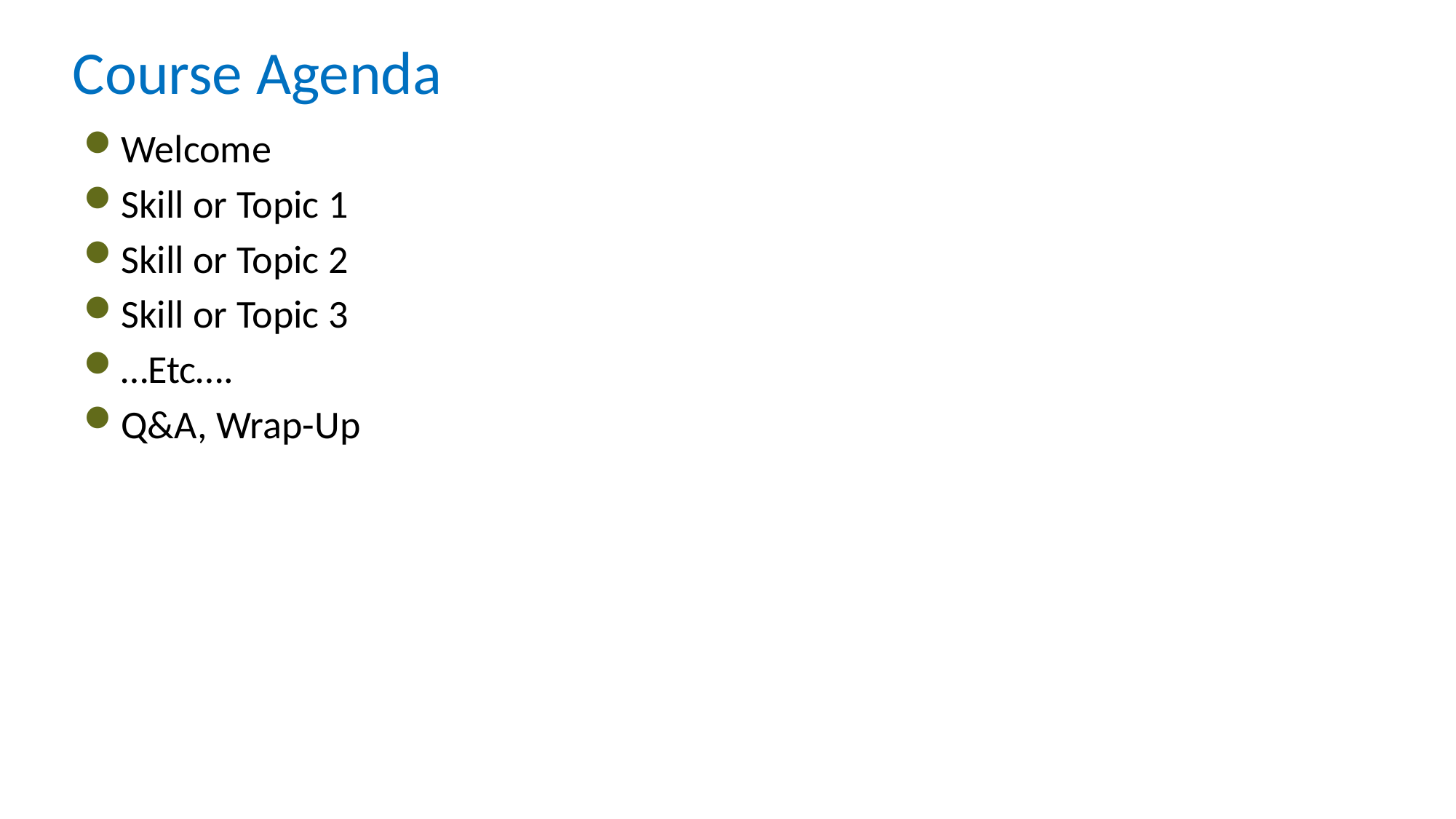

# Course Agenda
Welcome
Skill or Topic 1
Skill or Topic 2
Skill or Topic 3
…Etc….
Q&A, Wrap-Up